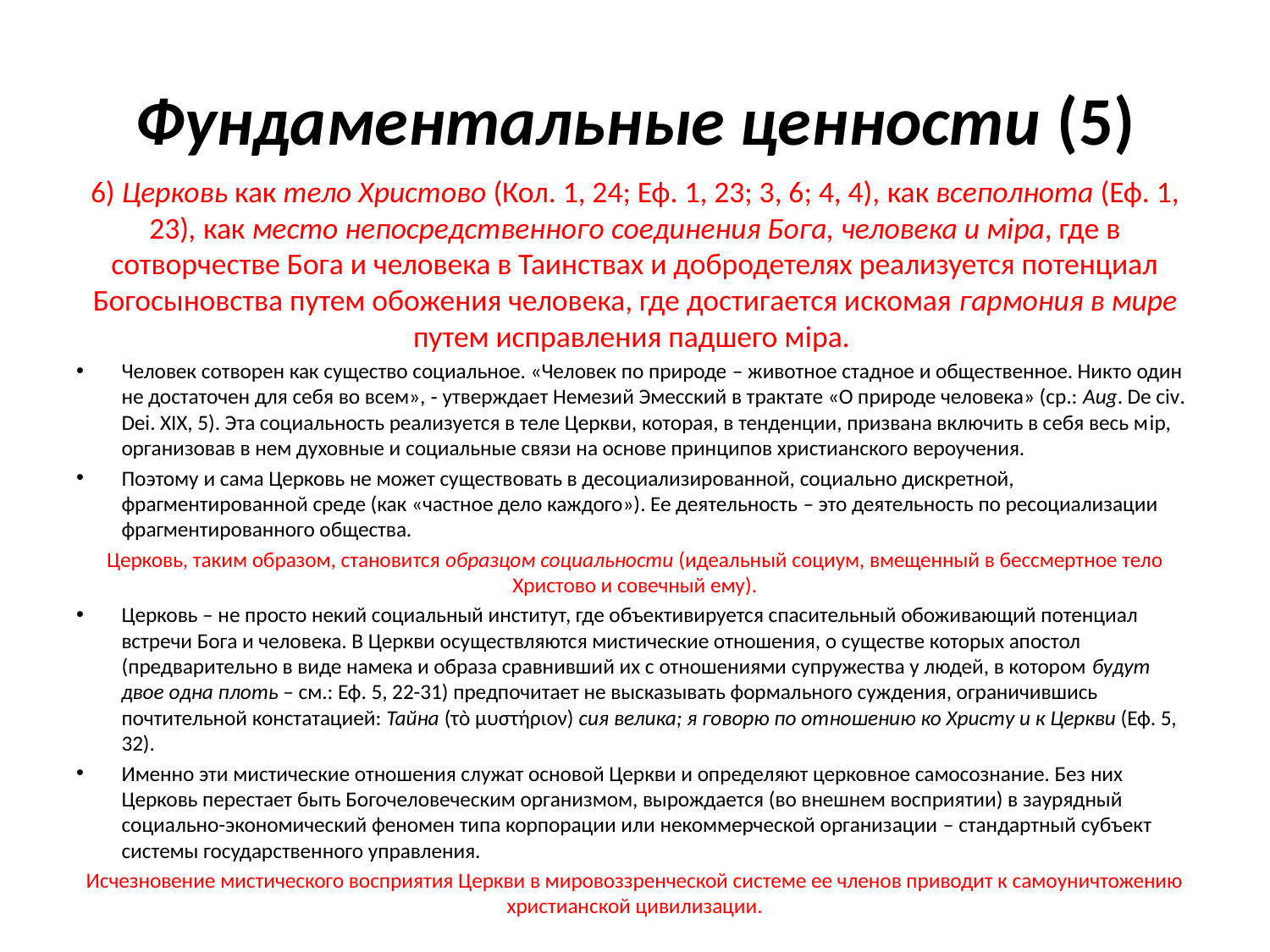

# Фундаментальные ценности (5)
6) Церковь как тело Христово (Кол. 1, 24; Еф. 1, 23; 3, 6; 4, 4), как всеполнота (Еф. 1, 23), как место непосредственного соединения Бога, человека и мiра, где в сотворчестве Бога и человека в Таинствах и добродетелях реализуется потенциал Богосыновства путем обожения человека, где достигается искомая гармония в мире путем исправления падшего мiра.
Человек сотворен как существо социальное. «Человек по природе – животное стадное и общественное. Никто один не достаточен для себя во всем», ‑ утверждает Немезий Эмесский в трактате «О природе человека» (ср.: Aug. De civ. Dei. XIX, 5). Эта социальность реализуется в теле Церкви, которая, в тенденции, призвана включить в себя весь мiр, организовав в нем духовные и социальные связи на основе принципов христианского вероучения.
Поэтому и сама Церковь не может существовать в десоциализированной, социально дискретной, фрагментированной среде (как «частное дело каждого»). Ее деятельность – это деятельность по ресоциализации фрагментированного общества.
Церковь, таким образом, становится образцом социальности (идеальный социум, вмещенный в бессмертное тело Христово и совечный ему).
Церковь – не просто некий социальный институт, где объективируется спасительный обоживающий потенциал встречи Бога и человека. В Церкви осуществляются мистические отношения, о существе которых апостол (предварительно в виде намека и образа сравнивший их с отношениями супружества у людей, в котором будут двое одна плоть – см.: Еф. 5, 22-31) предпочитает не высказывать формального суждения, ограничившись почтительной констатацией: Тайна (τò μυστήριον) сия велика; я говорю по отношению ко Христу и к Церкви (Еф. 5, 32).
Именно эти мистические отношения служат основой Церкви и определяют церковное самосознание. Без них Церковь перестает быть Богочеловеческим организмом, вырождается (во внешнем восприятии) в заурядный социально-экономический феномен типа корпорации или некоммерческой организации – стандартный субъект системы государственного управления.
Исчезновение мистического восприятия Церкви в мировоззренческой системе ее членов приводит к самоуничтожению христианской цивилизации.